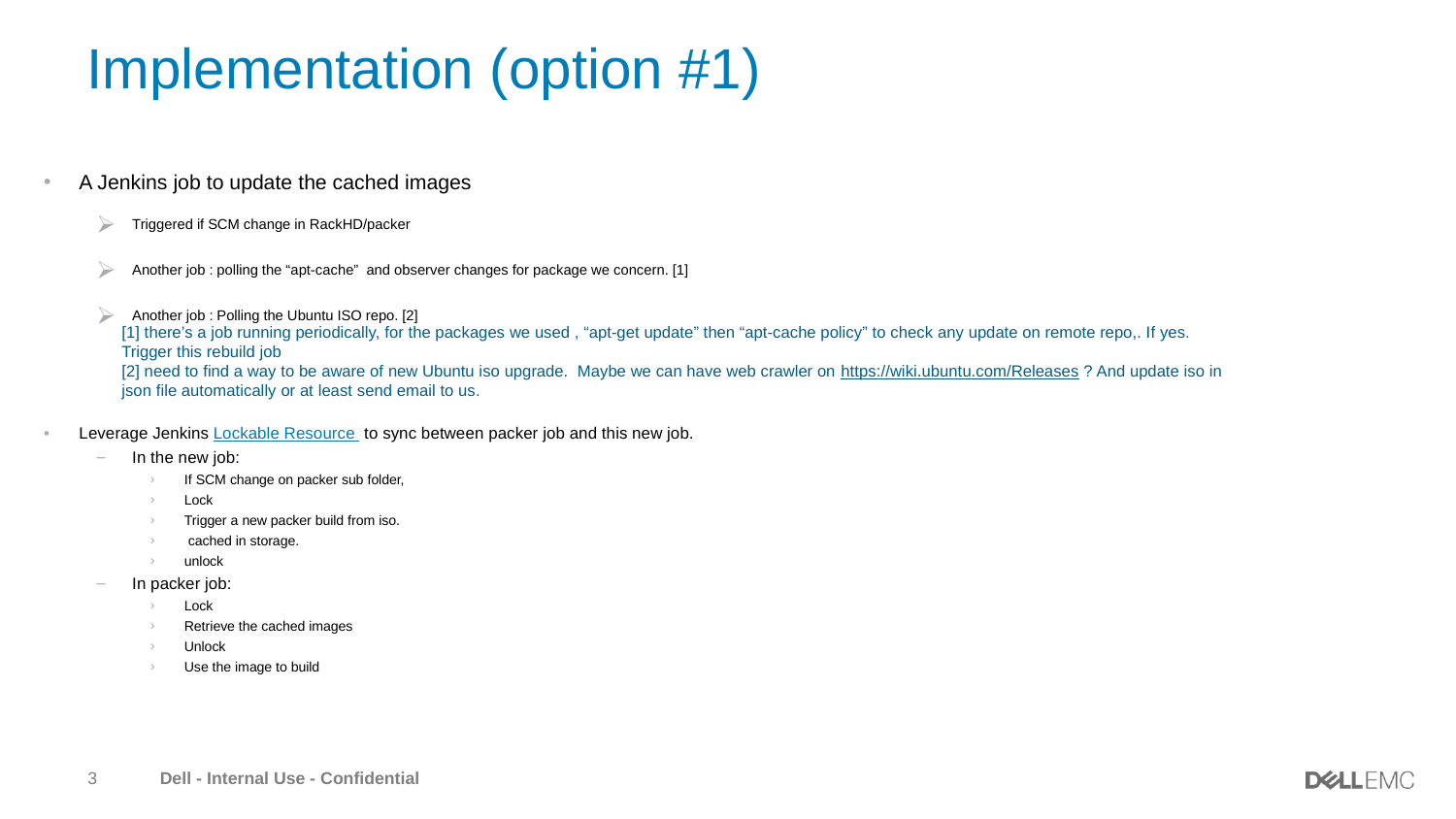

# Implementation (option #1)
A Jenkins job to update the cached images
Triggered if SCM change in RackHD/packer
Another job : polling the “apt-cache”  and observer changes for package we concern. [1]
Another job : Polling the Ubuntu ISO repo. [2]

Leverage Jenkins Lockable Resource  to sync between packer job and this new job.
In the new job:
If SCM change on packer sub folder,
Lock
Trigger a new packer build from iso.
 cached in storage.
unlock
In packer job:
Lock
Retrieve the cached images
Unlock
Use the image to build

[1] there’s a job running periodically, for the packages we used , “apt-get update” then “apt-cache policy” to check any update on remote repo,. If yes. Trigger this rebuild job
[2] need to find a way to be aware of new Ubuntu iso upgrade.  Maybe we can have web crawler on https://wiki.ubuntu.com/Releases ? And update iso in json file automatically or at least send email to us.